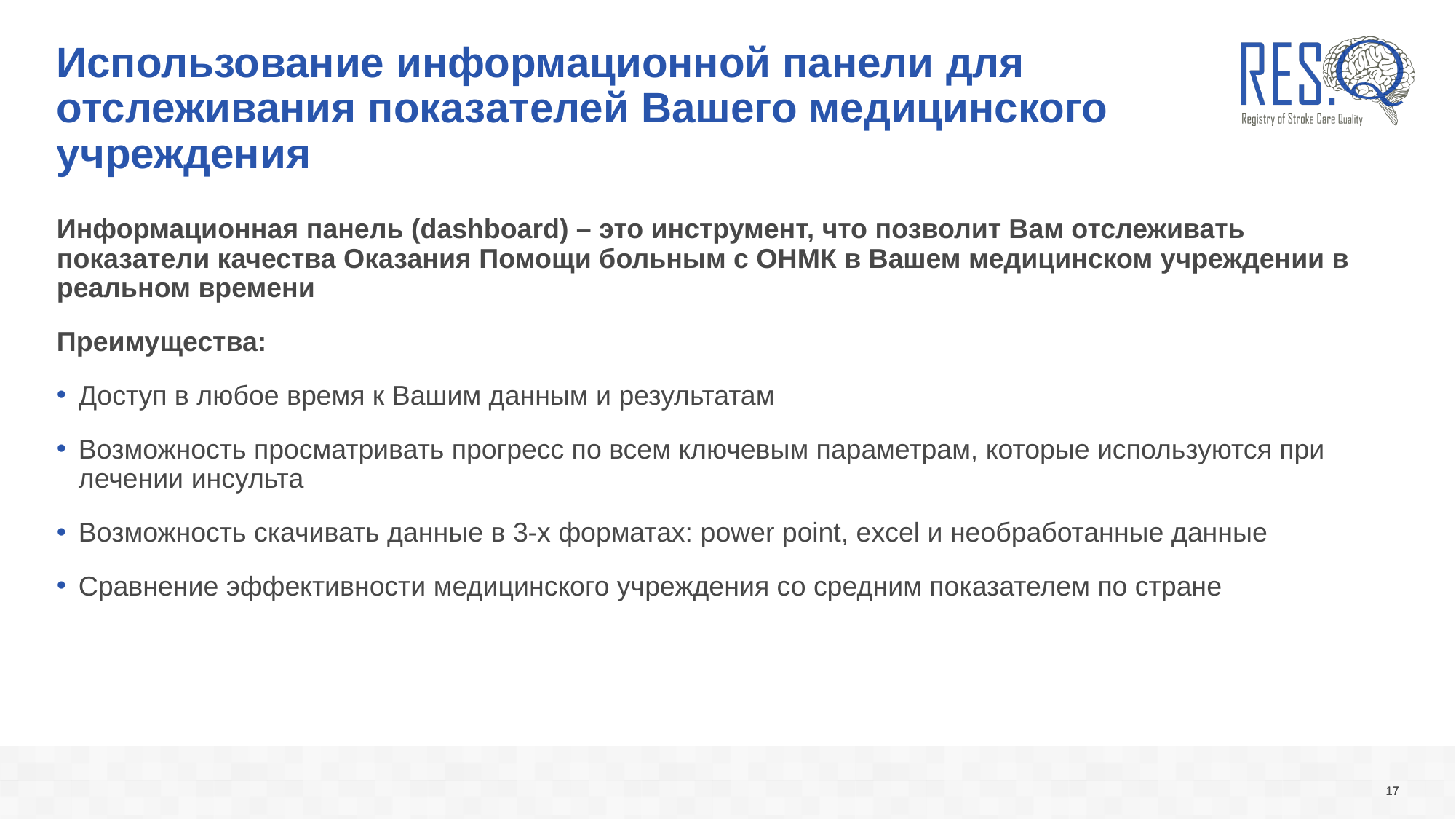

# Использование информационной панели для отслеживания показателей Вашего медицинского учреждения
Информационная панель (dashboard) – это инструмент, что позволит Вам отслеживать показатели качества Оказания Помощи больным с ОНМК в Вашем медицинском учреждении в реальном времени
Преимущества:
Доступ в любое время к Вашим данным и результатам
Возможность просматривать прогресс по всем ключевым параметрам, которые используются при лечении инсульта
Возможность скачивать данные в 3-х форматах: power point, excel и необработанные данные
Сравнение эффективности медицинского учреждения со средним показателем по стране
17